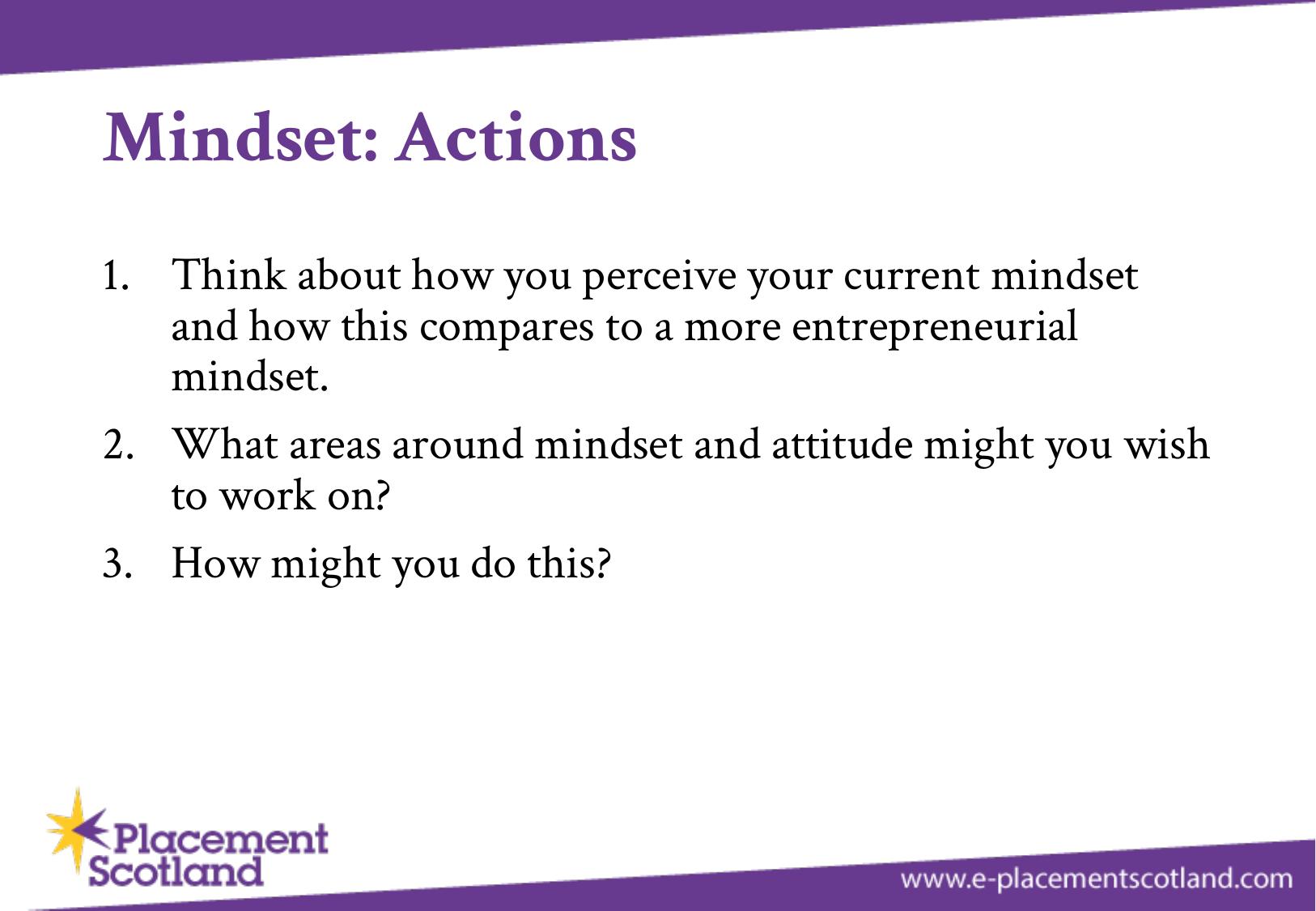

# Mindset: Actions
Think about how you perceive your current mindset and how this compares to a more entrepreneurial mindset.
What areas around mindset and attitude might you wish to work on?
How might you do this?